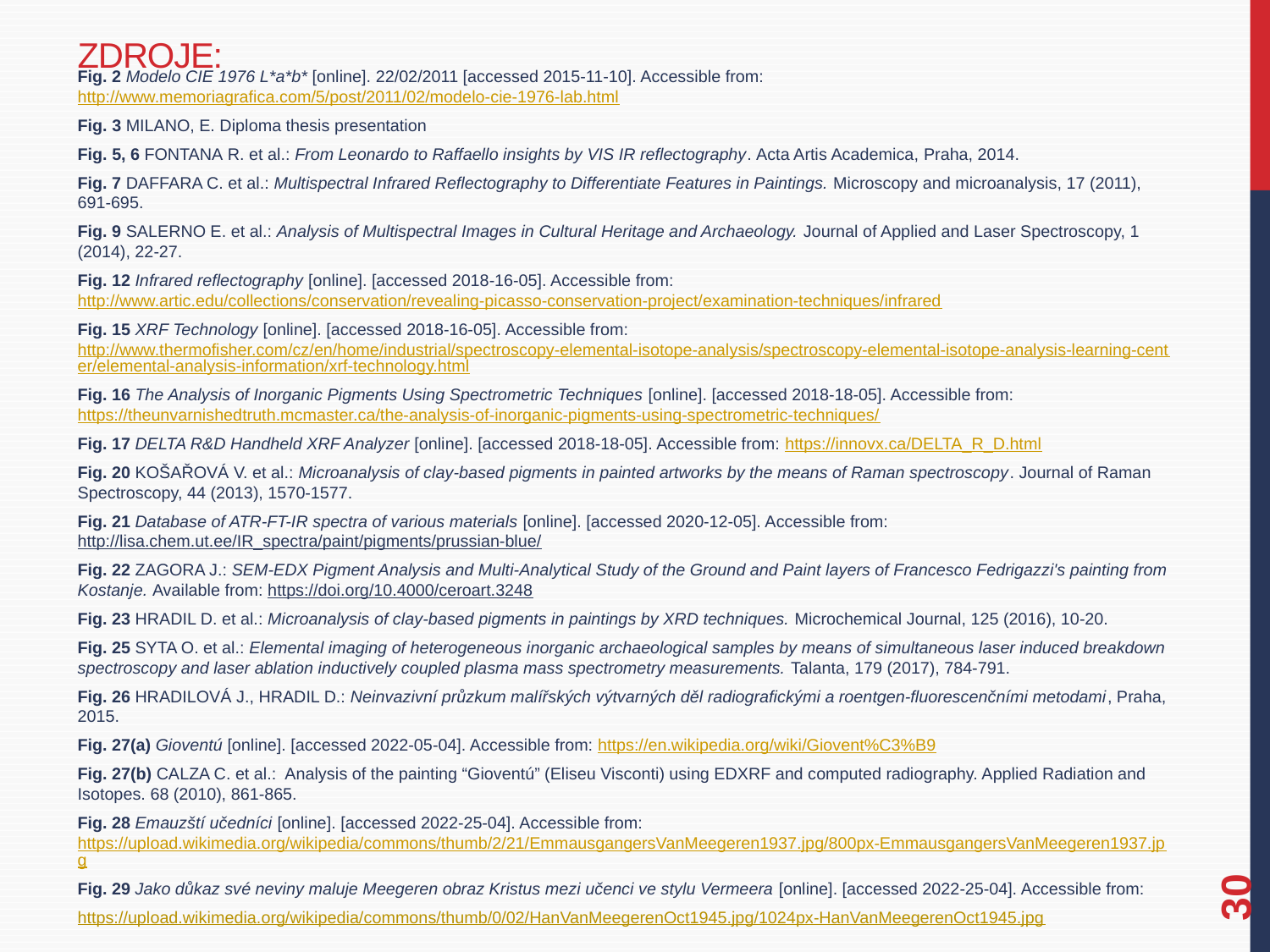

ZDROJE:
Fig. 2 Modelo CIE 1976 L*a*b* [online]. 22/02/2011 [accessed 2015-11-10]. Accessible from: http://www.memoriagrafica.com/5/post/2011/02/modelo-cie-1976-lab.html
Fig. 3 MILANO, E. Diploma thesis presentation
Fig. 5, 6 FONTANA R. et al.: From Leonardo to Raffaello insights by VIS IR reflectography. Acta Artis Academica, Praha, 2014.
Fig. 7 DAFFARA C. et al.: Multispectral Infrared Reflectography to Differentiate Features in Paintings. Microscopy and microanalysis, 17 (2011), 691-695.
Fig. 9 SALERNO E. et al.: Analysis of Multispectral Images in Cultural Heritage and Archaeology. Journal of Applied and Laser Spectroscopy, 1 (2014), 22-27.
Fig. 12 Infrared reflectography [online]. [accessed 2018-16-05]. Accessible from: http://www.artic.edu/collections/conservation/revealing-picasso-conservation-project/examination-techniques/infrared
Fig. 15 XRF Technology [online]. [accessed 2018-16-05]. Accessible from: http://www.thermofisher.com/cz/en/home/industrial/spectroscopy-elemental-isotope-analysis/spectroscopy-elemental-isotope-analysis-learning-center/elemental-analysis-information/xrf-technology.html
Fig. 16 The Analysis of Inorganic Pigments Using Spectrometric Techniques [online]. [accessed 2018-18-05]. Accessible from: https://theunvarnishedtruth.mcmaster.ca/the-analysis-of-inorganic-pigments-using-spectrometric-techniques/
Fig. 17 DELTA R&D Handheld XRF Analyzer [online]. [accessed 2018-18-05]. Accessible from: https://innovx.ca/DELTA_R_D.html
Fig. 20 KOŠAŘOVÁ V. et al.: Microanalysis of clay-based pigments in painted artworks by the means of Raman spectroscopy. Journal of Raman Spectroscopy, 44 (2013), 1570-1577.
Fig. 21 Database of ATR-FT-IR spectra of various materials [online]. [accessed 2020-12-05]. Accessible from: http://lisa.chem.ut.ee/IR_spectra/paint/pigments/prussian-blue/
Fig. 22 ZAGORA J.: SEM-EDX Pigment Analysis and Multi-Analytical Study of the Ground and Paint layers of Francesco Fedrigazzi's painting from Kostanje. Available from: https://doi.org/10.4000/ceroart.3248
Fig. 23 HRADIL D. et al.: Microanalysis of clay-based pigments in paintings by XRD techniques. Microchemical Journal, 125 (2016), 10-20.
Fig. 25 SYTA O. et al.: Elemental imaging of heterogeneous inorganic archaeological samples by means of simultaneous laser induced breakdown spectroscopy and laser ablation inductively coupled plasma mass spectrometry measurements. Talanta, 179 (2017), 784-791.
Fig. 26 HRADILOVÁ J., HRADIL D.: Neinvazivní průzkum malířských výtvarných děl radiografickými a roentgen-fluorescenčními metodami, Praha, 2015.
Fig. 27(a) Gioventú [online]. [accessed 2022-05-04]. Accessible from: https://en.wikipedia.org/wiki/Giovent%C3%B9
Fig. 27(b) CALZA C. et al.:  Analysis of the painting “Gioventú” (Eliseu Visconti) using EDXRF and computed radiography. Applied Radiation and Isotopes. 68 (2010), 861-865.
Fig. 28 Emauzští učedníci [online]. [accessed 2022-25-04]. Accessible from: https://upload.wikimedia.org/wikipedia/commons/thumb/2/21/EmmausgangersVanMeegeren1937.jpg/800px-EmmausgangersVanMeegeren1937.jpg
Fig. 29 Jako důkaz své neviny maluje Meegeren obraz Kristus mezi učenci ve stylu Vermeera [online]. [accessed 2022-25-04]. Accessible from:
https://upload.wikimedia.org/wikipedia/commons/thumb/0/02/HanVanMeegerenOct1945.jpg/1024px-HanVanMeegerenOct1945.jpg

30